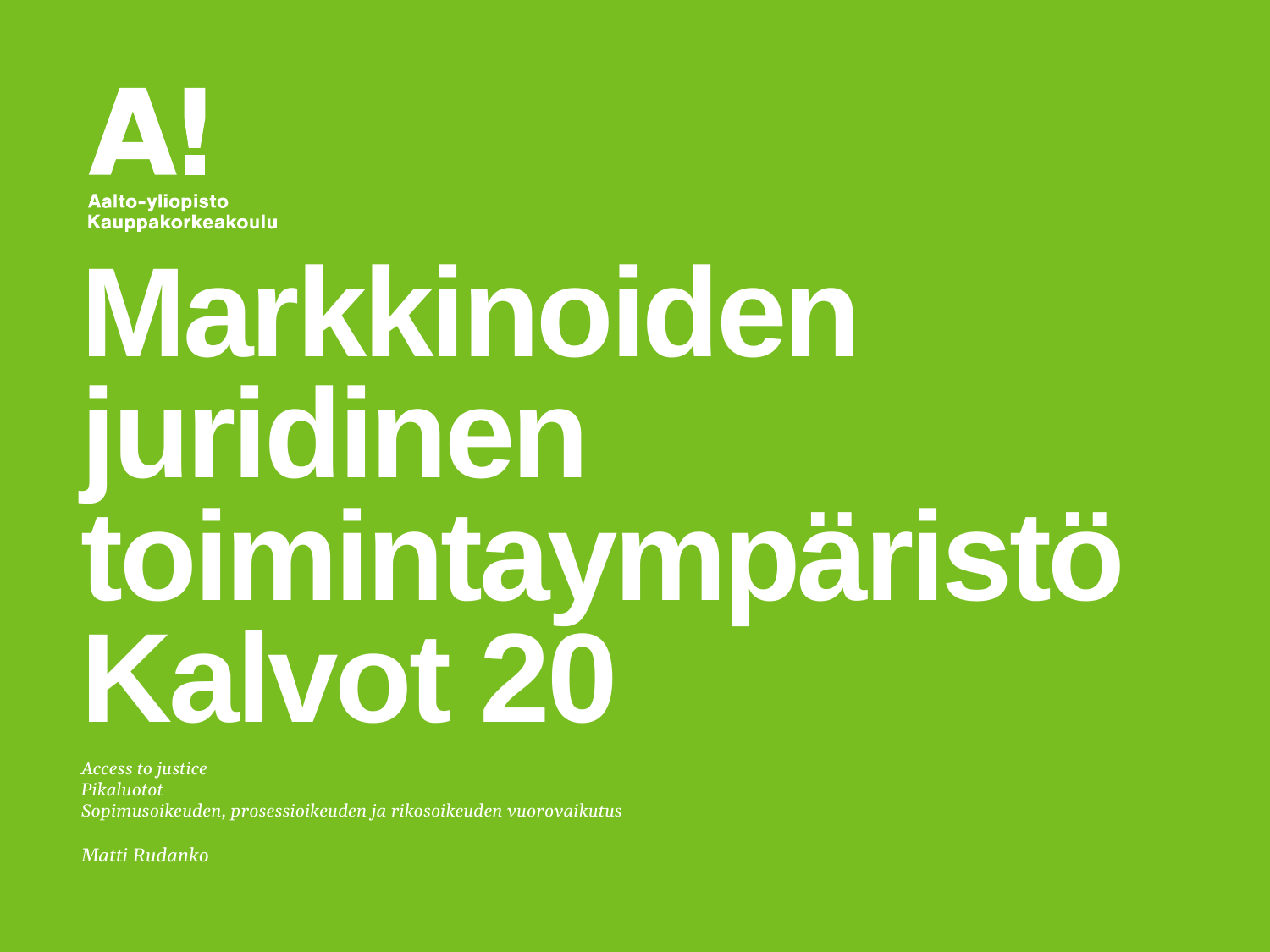

# Markkinoiden juridinen toimintaympäristö Kalvot 20
Access to justice
Pikaluotot
Sopimusoikeuden, prosessioikeuden ja rikosoikeuden vuorovaikutus

Matti Rudanko